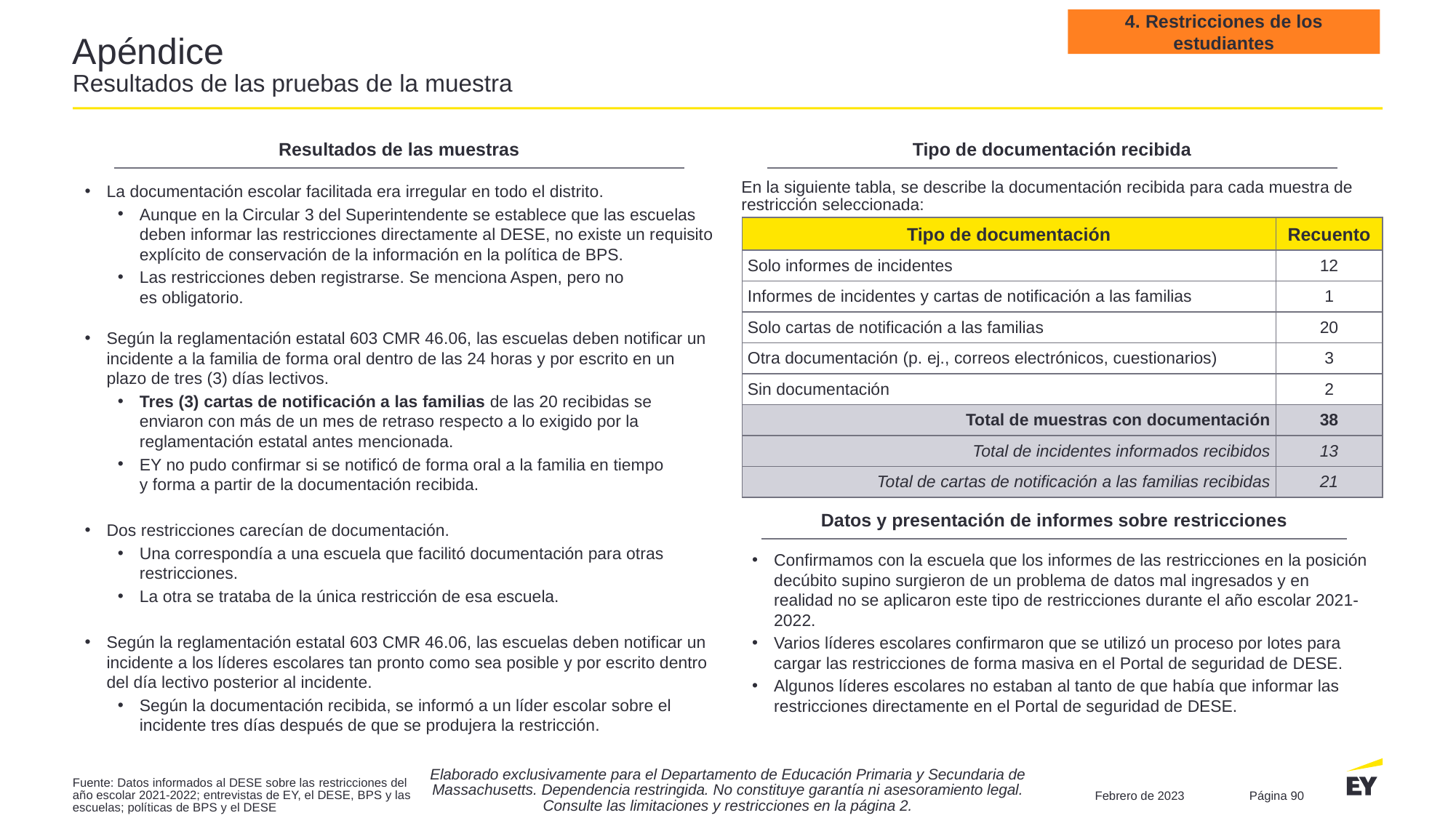

4. Restricciones de los estudiantes
# Apéndice Resultados de las pruebas de la muestra
Resultados de las muestras
Tipo de documentación recibida
La documentación escolar facilitada era irregular en todo el distrito.
Aunque en la Circular 3 del Superintendente se establece que las escuelas deben informar las restricciones directamente al DESE, no existe un requisito explícito de conservación de la información en la política de BPS.
Las restricciones deben registrarse. Se menciona Aspen, pero no
es obligatorio.
Según la reglamentación estatal 603 CMR 46.06, las escuelas deben notificar un incidente a la familia de forma oral dentro de las 24 horas y por escrito en un plazo de tres (3) días lectivos.
Tres (3) cartas de notificación a las familias de las 20 recibidas se enviaron con más de un mes de retraso respecto a lo exigido por la reglamentación estatal antes mencionada.
EY no pudo confirmar si se notificó de forma oral a la familia en tiempo
y forma a partir de la documentación recibida.

Dos restricciones carecían de documentación.
Una correspondía a una escuela que facilitó documentación para otras restricciones.
La otra se trataba de la única restricción de esa escuela.

Según la reglamentación estatal 603 CMR 46.06, las escuelas deben notificar un incidente a los líderes escolares tan pronto como sea posible y por escrito dentro del día lectivo posterior al incidente.
Según la documentación recibida, se informó a un líder escolar sobre el incidente tres días después de que se produjera la restricción.
En la siguiente tabla, se describe la documentación recibida para cada muestra de restricción seleccionada:

| Tipo de documentación | Recuento |
| --- | --- |
| Solo informes de incidentes | 12 |
| Informes de incidentes y cartas de notificación a las familias | 1 |
| Solo cartas de notificación a las familias | 20 |
| Otra documentación (p. ej., correos electrónicos, cuestionarios) | 3 |
| Sin documentación | 2 |
| Total de muestras con documentación | 38 |
| Total de incidentes informados recibidos | 13 |
| Total de cartas de notificación a las familias recibidas | 21 |
Datos y presentación de informes sobre restricciones
Confirmamos con la escuela que los informes de las restricciones en la posición decúbito supino surgieron de un problema de datos mal ingresados y en realidad no se aplicaron este tipo de restricciones durante el año escolar 2021-2022.
Varios líderes escolares confirmaron que se utilizó un proceso por lotes para cargar las restricciones de forma masiva en el Portal de seguridad de DESE.
Algunos líderes escolares no estaban al tanto de que había que informar las restricciones directamente en el Portal de seguridad de DESE.

Elaborado exclusivamente para el Departamento de Educación Primaria y Secundaria de Massachusetts. Dependencia restringida. No constituye garantía ni asesoramiento legal. Consulte las limitaciones y restricciones en la página 2.
Fuente: Datos informados al DESE sobre las restricciones del año escolar 2021-2022; entrevistas de EY, el DESE, BPS y las escuelas; políticas de BPS y el DESE
Febrero de 2023
Página 90